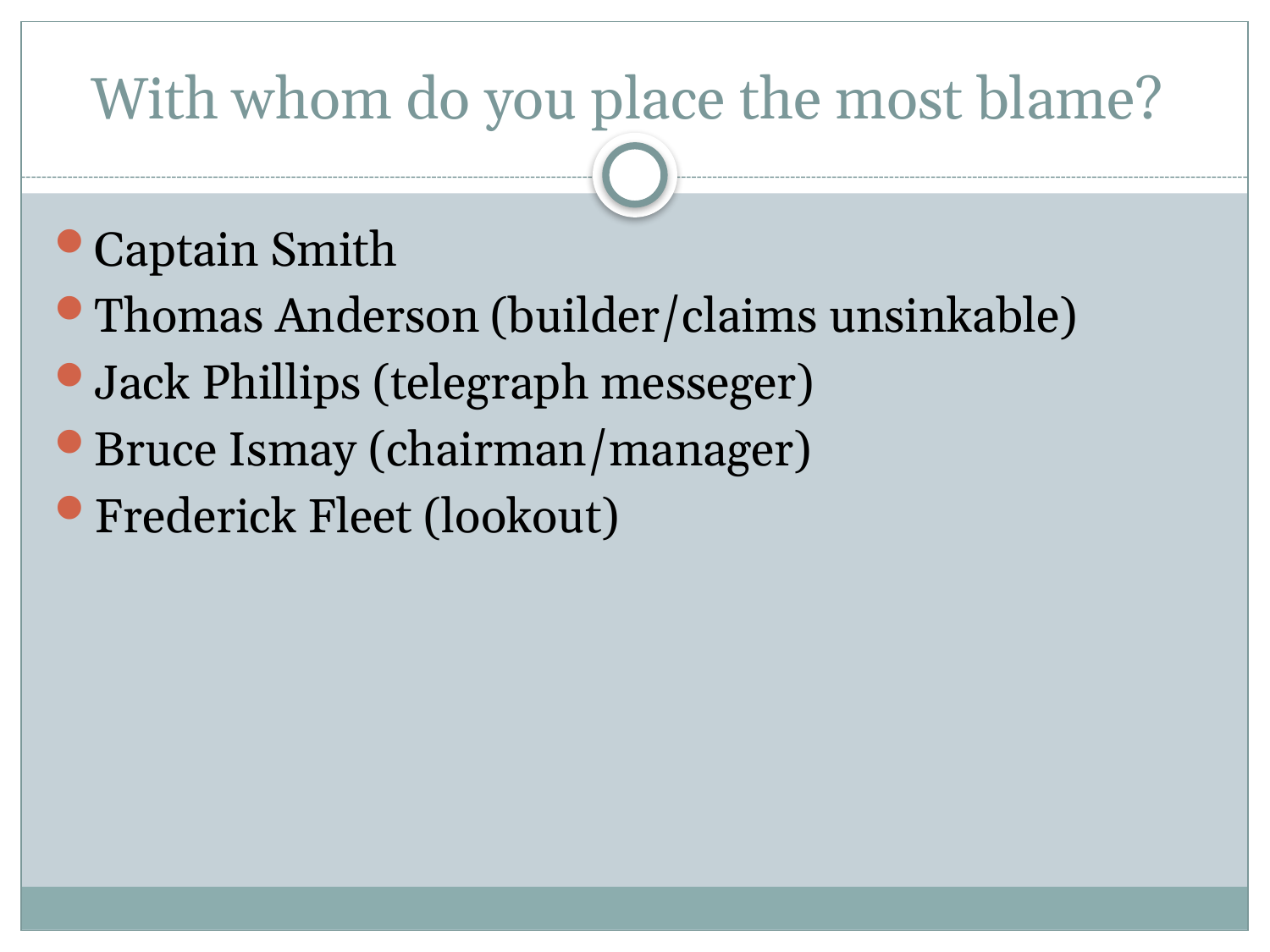

# With whom do you place the most blame?
Captain Smith
Thomas Anderson (builder/claims unsinkable)
Jack Phillips (telegraph messeger)
Bruce Ismay (chairman/manager)
Frederick Fleet (lookout)